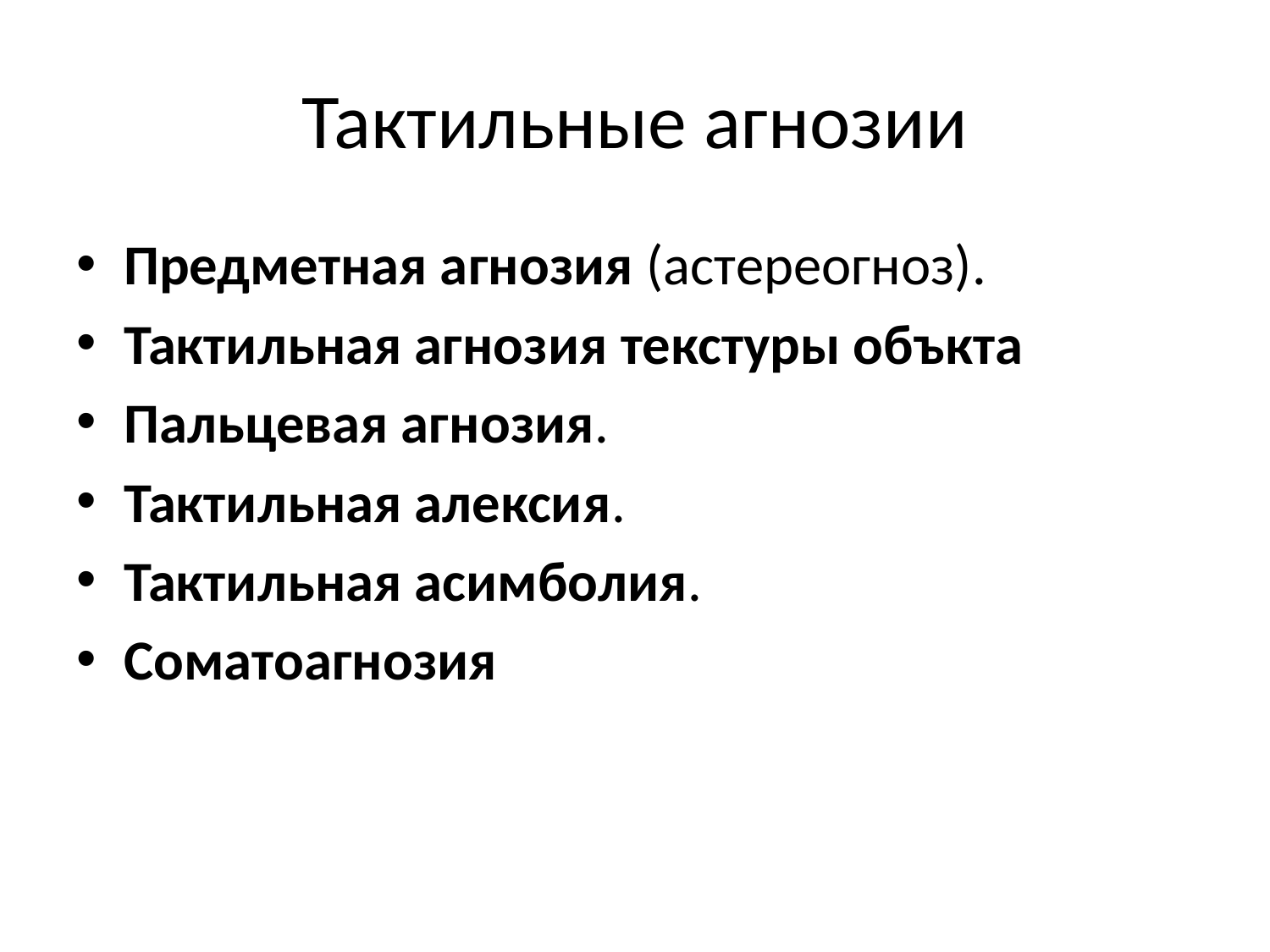

# Тактильные агнозии
Предметная агнозия (астереогноз).
Тактильная агнозия текстуры объкта
Пальцевая агнозия.
Тактильная алексия.
Тактильная асимболия.
Соматоагнозия